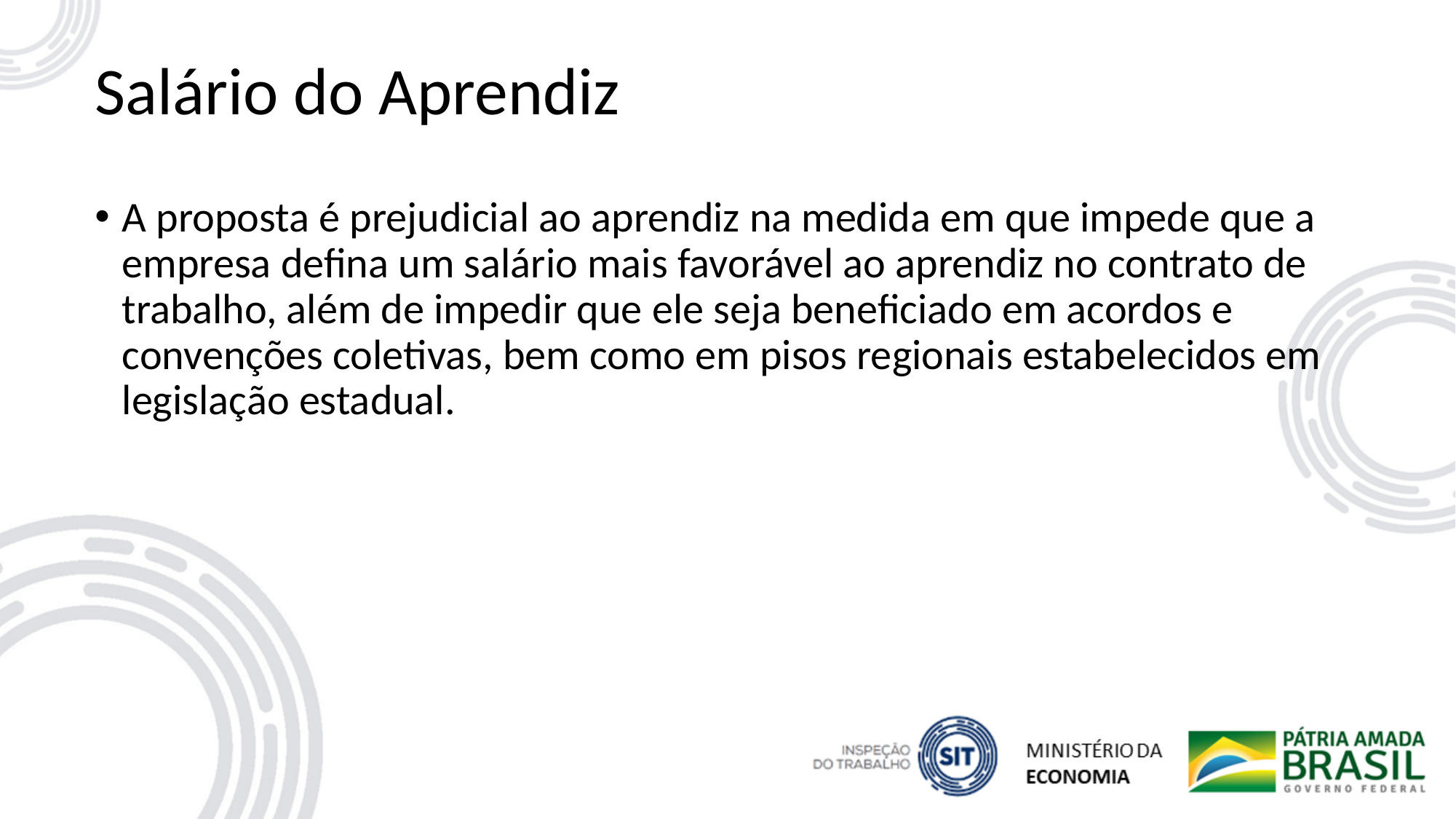

# Salário do Aprendiz
A proposta é prejudicial ao aprendiz na medida em que impede que a empresa defina um salário mais favorável ao aprendiz no contrato de trabalho, além de impedir que ele seja beneficiado em acordos e convenções coletivas, bem como em pisos regionais estabelecidos em legislação estadual.